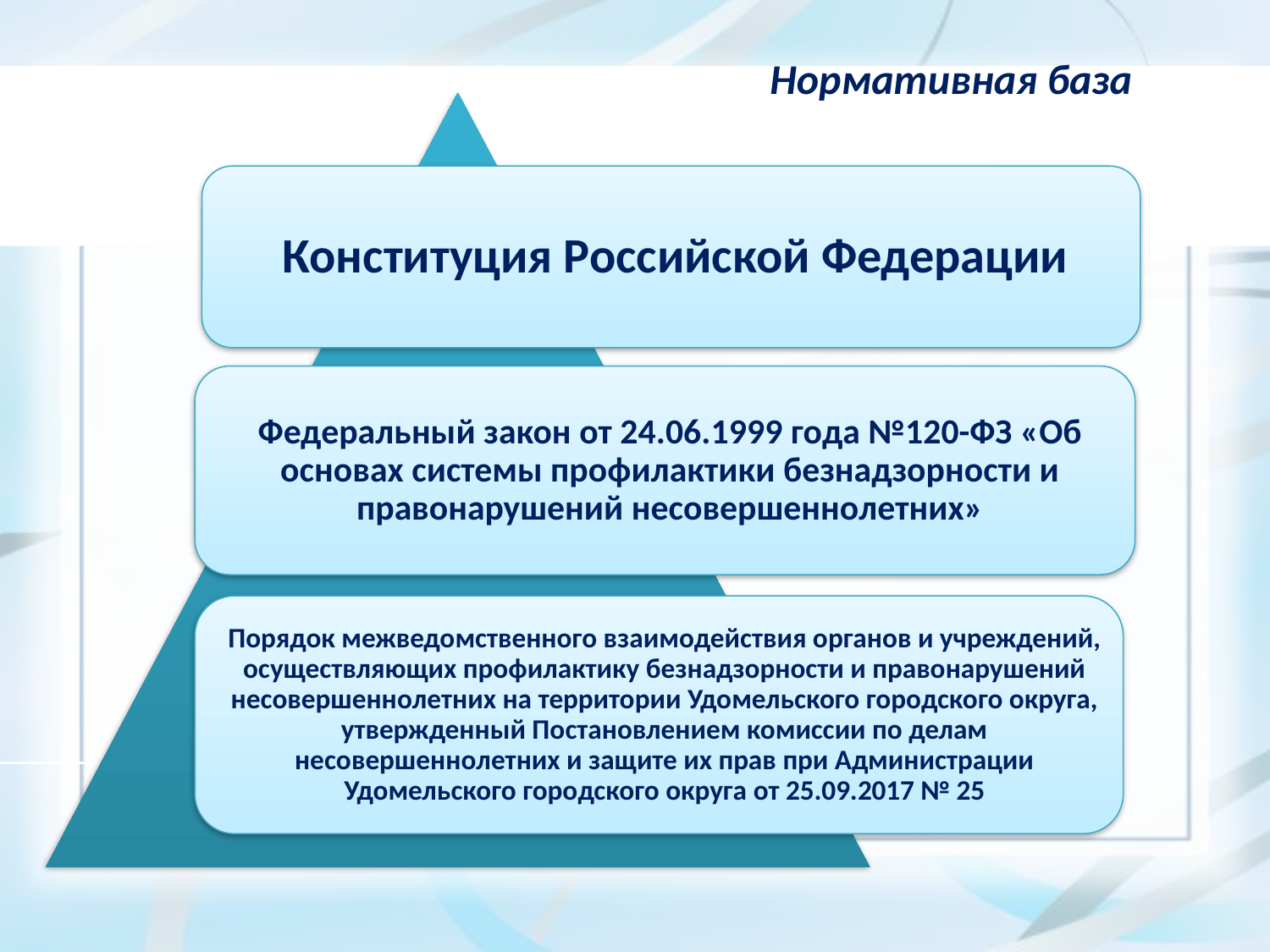

Нормативная база
Конституция Российской Федерации
Федеральный закон от 24.06.1999 года №120-ФЗ «Об основах системы профилактики безнадзорности и правонарушений несовершеннолетних»
Порядок межведомственного взаимодействия органов и учреждений, осуществляющих профилактику безнадзорности и правонарушений несовершеннолетних на территории Удомельского городского округа, утвержденный Постановлением комиссии по делам несовершеннолетних и защите их прав при Администрации Удомельского городского округа от 25.09.2017 № 25